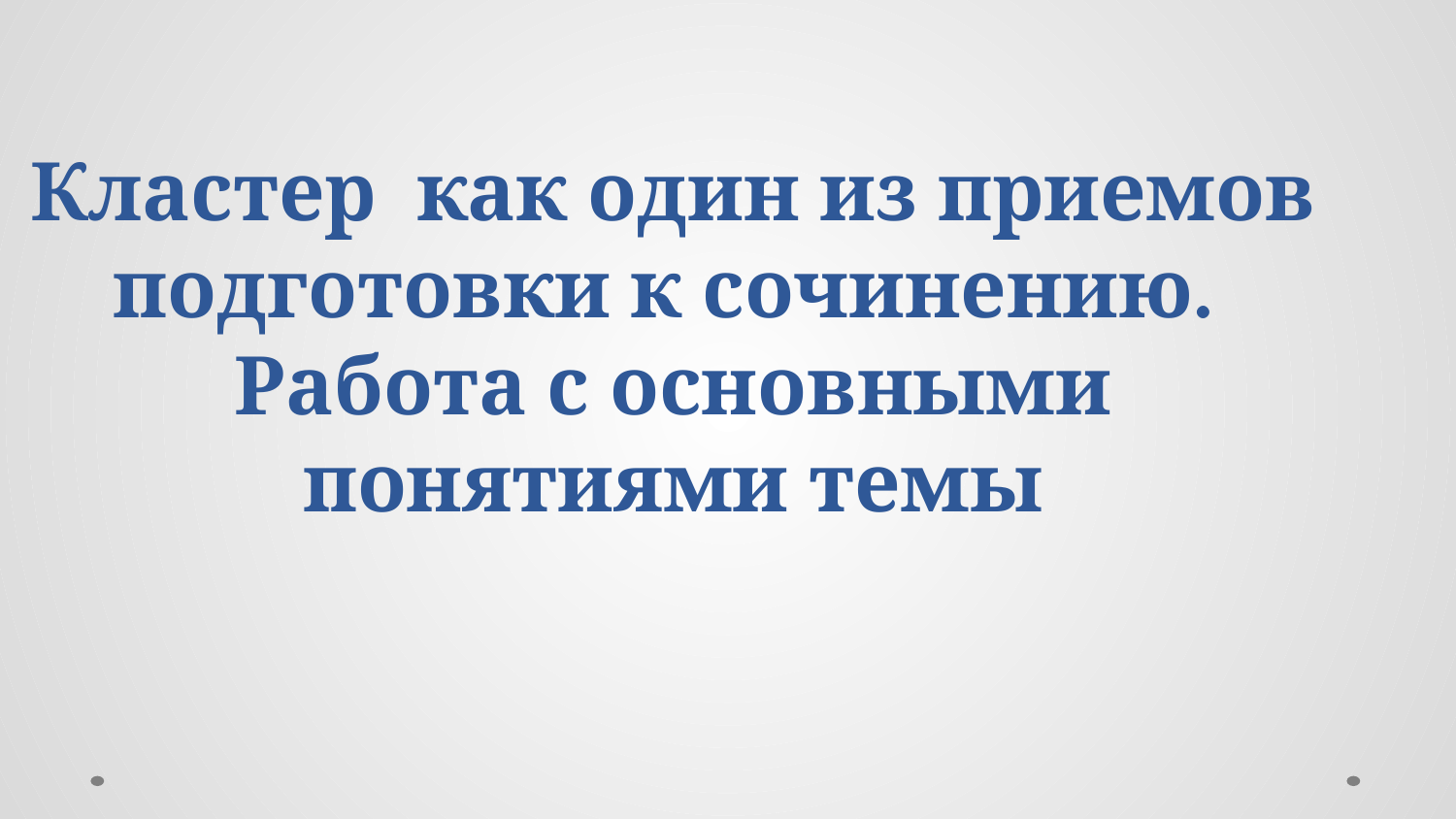

# Кластер  как один из приемов подготовки к сочинению. Работа с основными понятиями темы